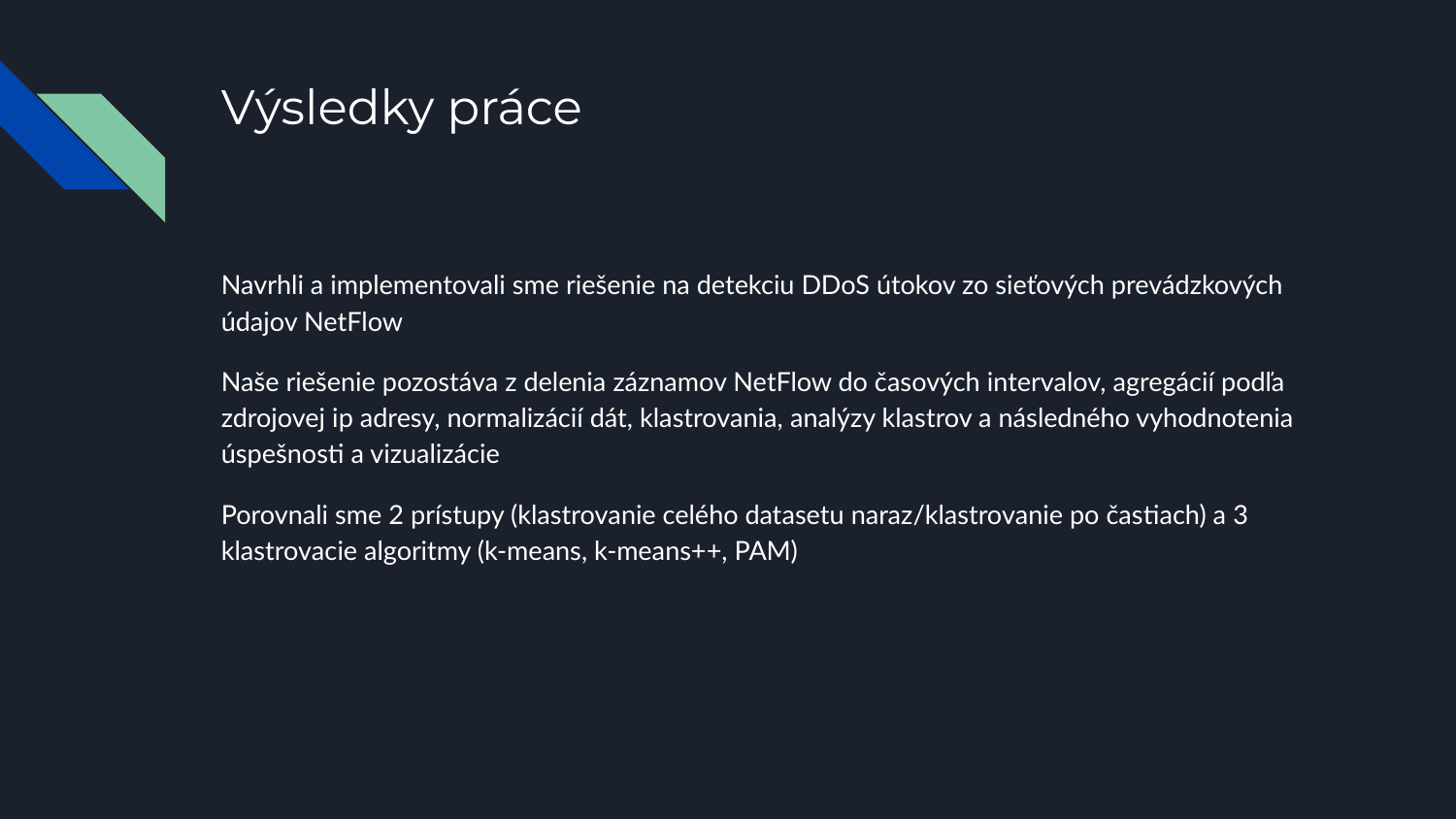

# Výsledky práce
Navrhli a implementovali sme riešenie na detekciu DDoS útokov zo sieťových prevádzkových údajov NetFlow
Naše riešenie pozostáva z delenia záznamov NetFlow do časových intervalov, agregácií podľa zdrojovej ip adresy, normalizácií dát, klastrovania, analýzy klastrov a následného vyhodnotenia úspešnosti a vizualizácie
Porovnali sme 2 prístupy (klastrovanie celého datasetu naraz/klastrovanie po častiach) a 3 klastrovacie algoritmy (k-means, k-means++, PAM)